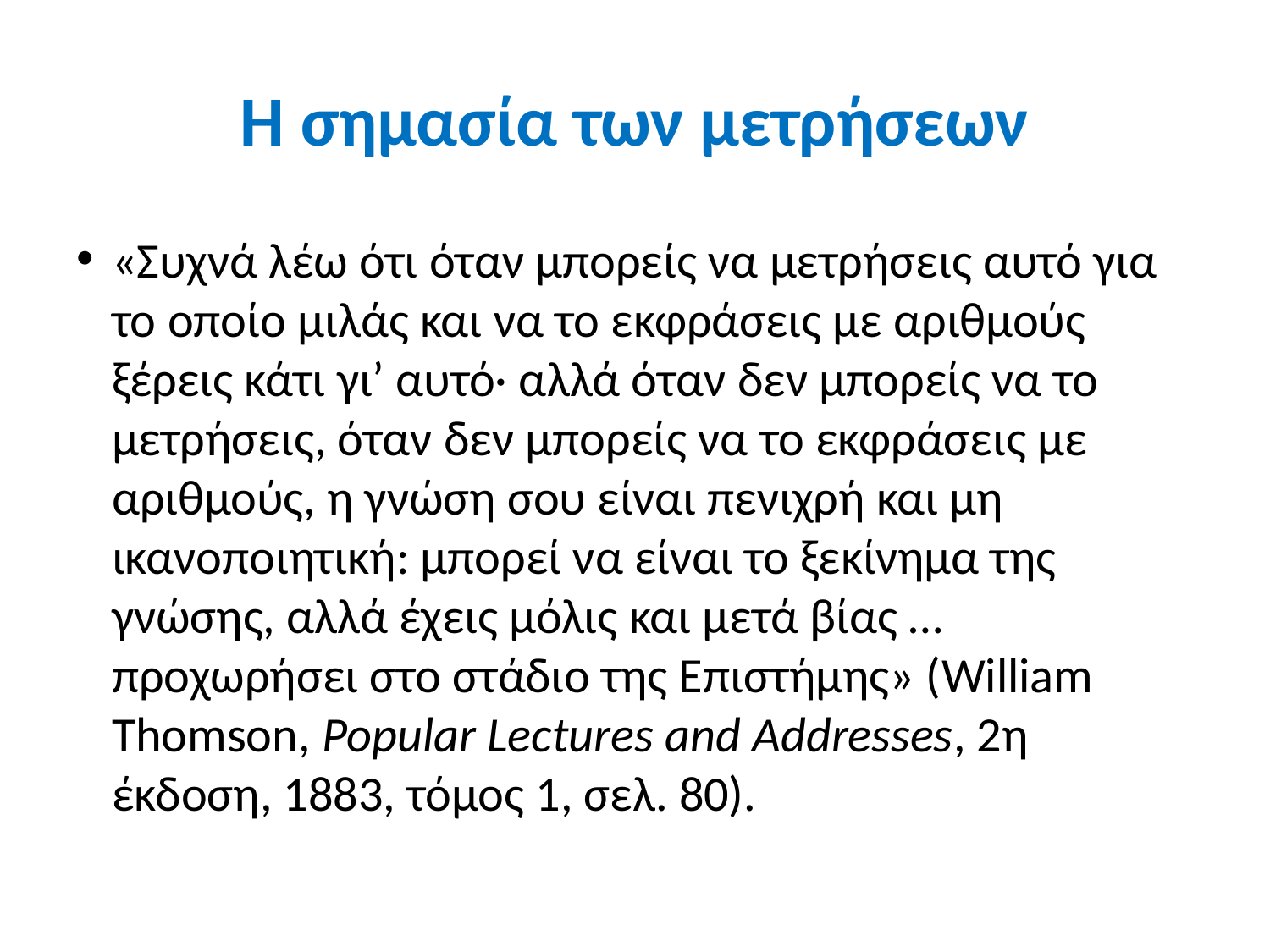

# Η σημασία των μετρήσεων
«Συχνά λέω ότι όταν μπορείς να μετρήσεις αυτό για το οποίο μιλάς και να το εκφράσεις με αριθμούς ξέρεις κάτι γι’ αυτό· αλλά όταν δεν μπορείς να το μετρήσεις, όταν δεν μπορείς να το εκφράσεις με αριθμούς, η γνώση σου είναι πενιχρή και μη ικανοποιητική: μπορεί να είναι το ξεκίνημα της γνώσης, αλλά έχεις μόλις και μετά βίας … προχωρήσει στο στάδιο της Επιστήμης» (William Thomson, Popular Lectures and Addresses, 2η έκδοση, 1883, τόμος 1, σελ. 80).